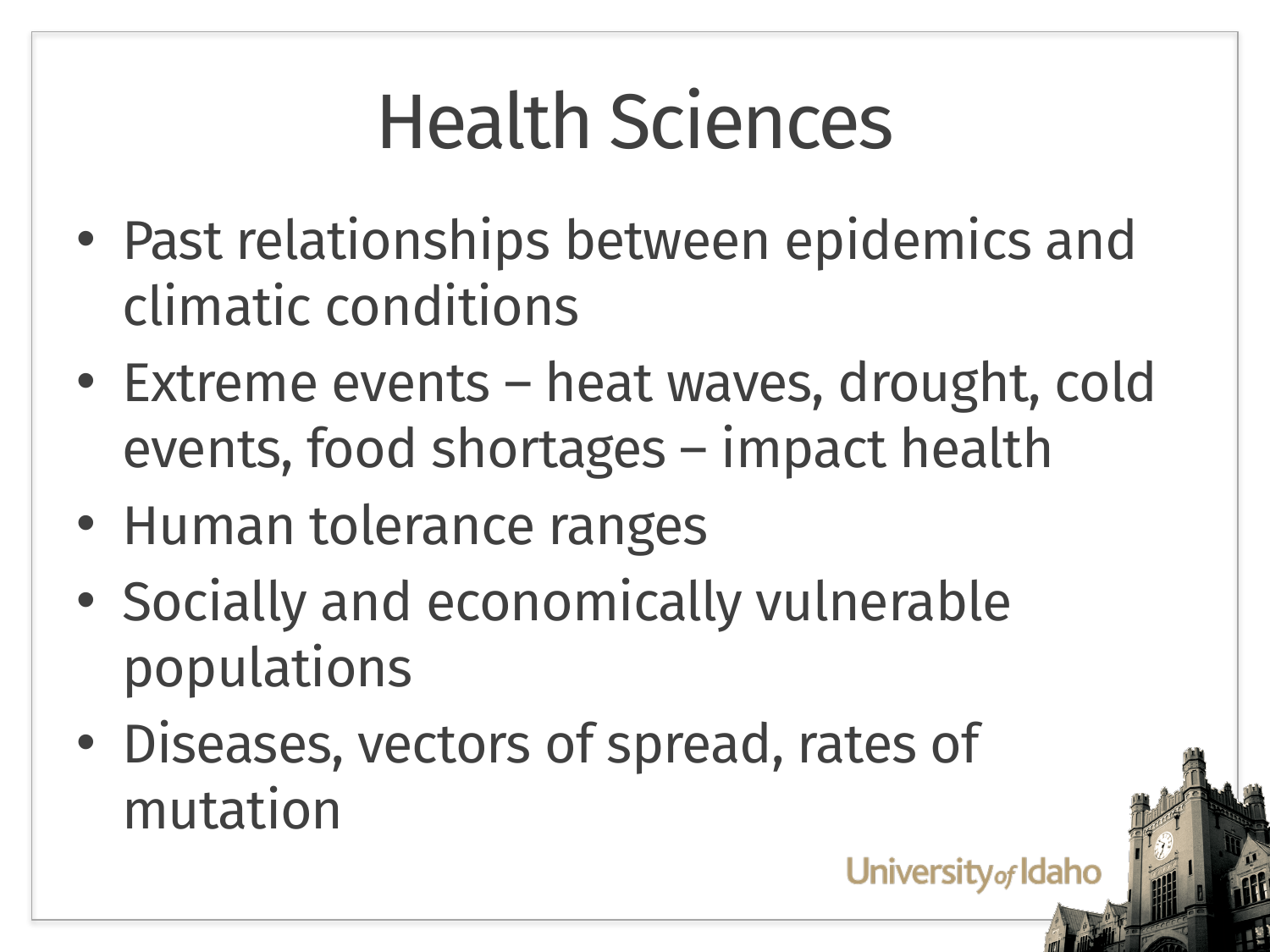

# Health Sciences
Past relationships between epidemics and climatic conditions
Extreme events – heat waves, drought, cold events, food shortages – impact health
Human tolerance ranges
Socially and economically vulnerable populations
Diseases, vectors of spread, rates of mutation